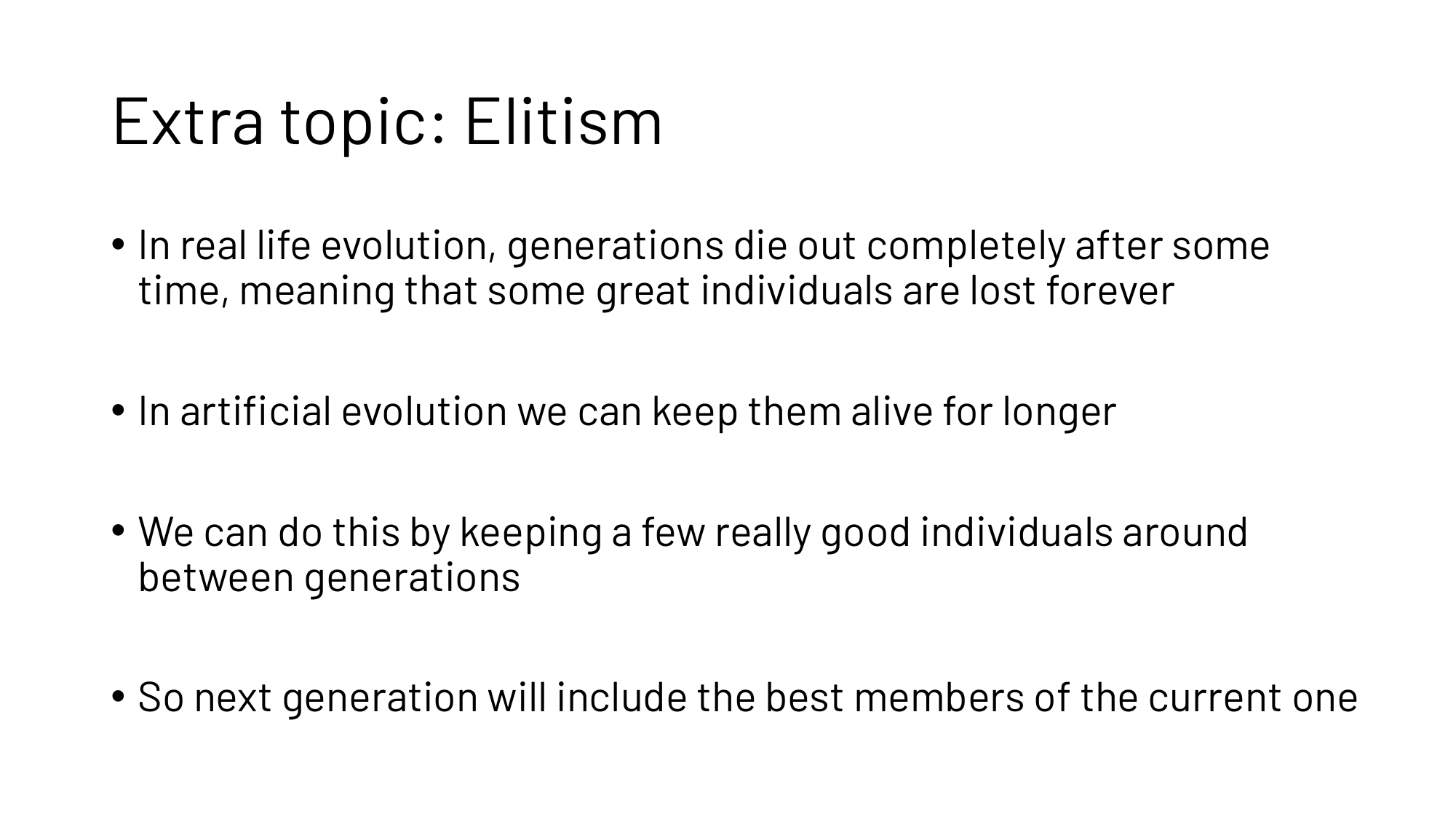

# Extra topic: Elitism
In real life evolution, generations die out completely after some time, meaning that some great individuals are lost forever

In artificial evolution we can keep them alive for longer

We can do this by keeping a few really good individuals around between generations

So next generation will include the best members of the current one